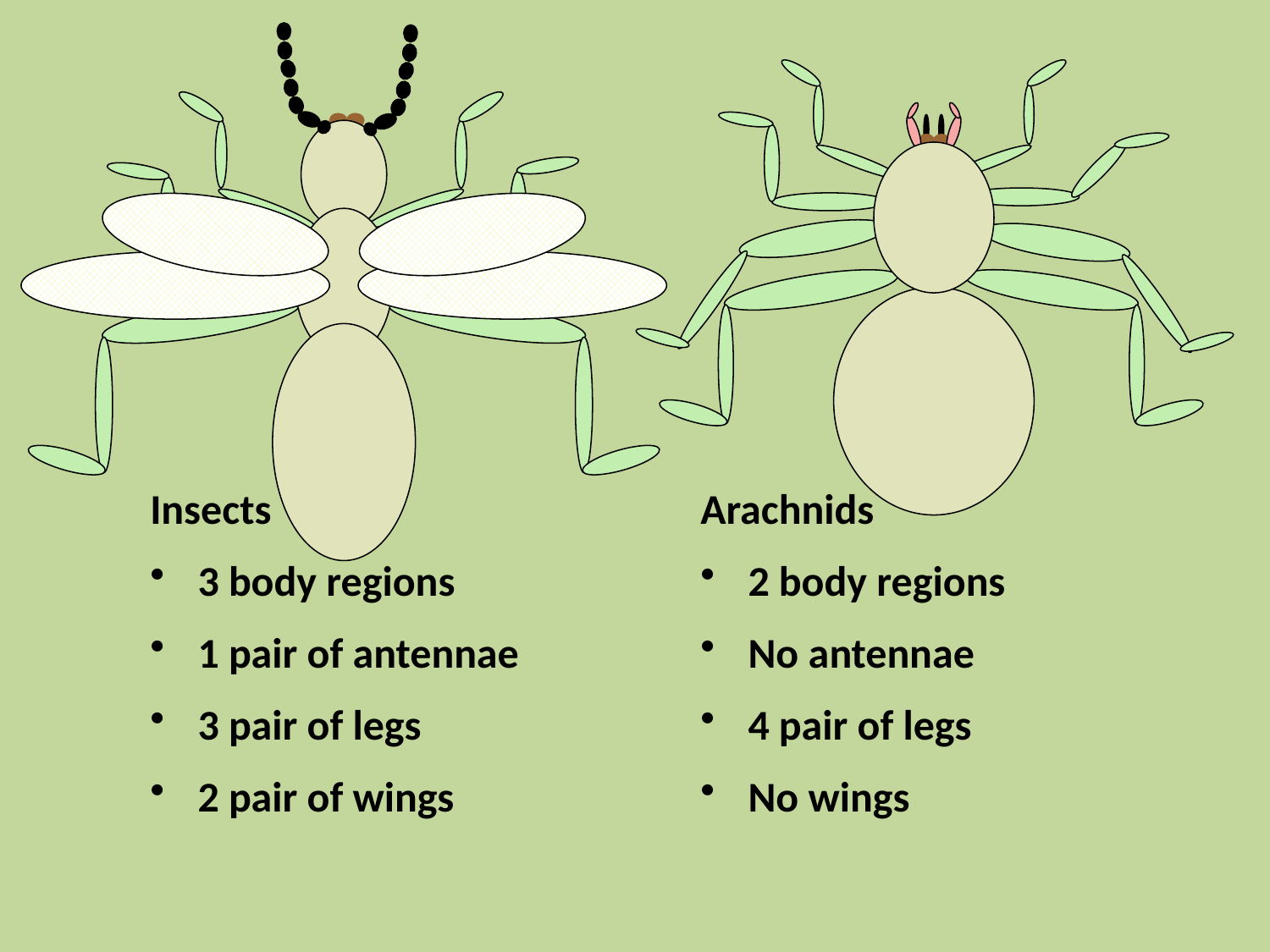

Insects
3 body regions
1 pair of antennae
3 pair of legs
2 pair of wings
Arachnids
2 body regions
No antennae
4 pair of legs
No wings